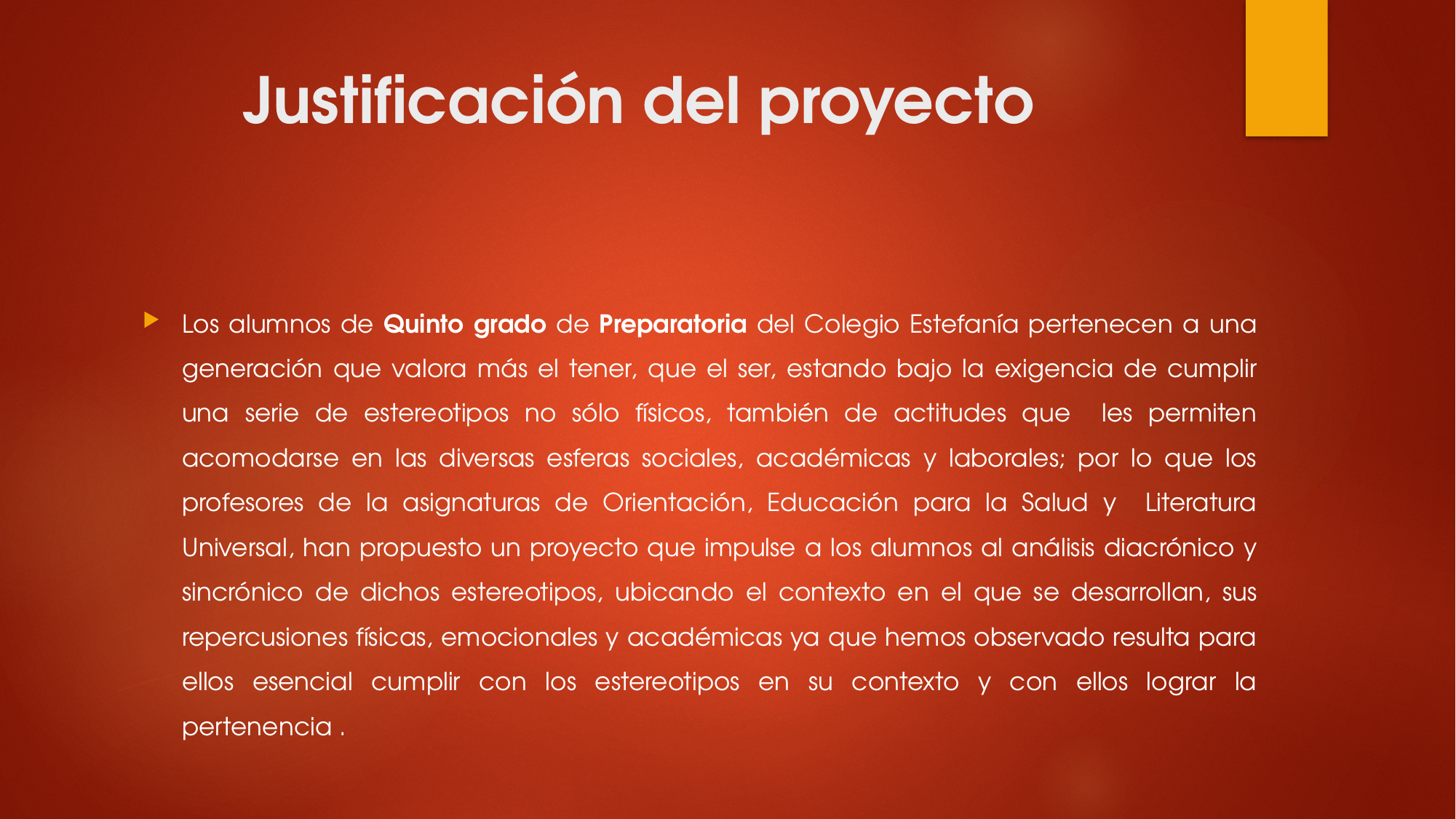

# Justificación del proyecto

Los alumnos de Quinto grado de Preparatoria del Colegio Estefanía pertenecen a una generación que valora más el tener, que el ser, estando bajo la exigencia de cumplir una serie de estereotipos no sólo físicos, también de actitudes que  les permiten acomodarse en las diversas esferas sociales, académicas y laborales; por lo que los profesores de la asignaturas de Orientación, Educación para la Salud y  Literatura Universal, han propuesto un proyecto que impulse a los alumnos al análisis diacrónico y sincrónico de dichos estereotipos, ubicando el contexto en el que se desarrollan, sus repercusiones físicas, emocionales y académicas ya que hemos observado resulta para ellos esencial cumplir con los estereotipos en su contexto y con ellos lograr la pertenencia .